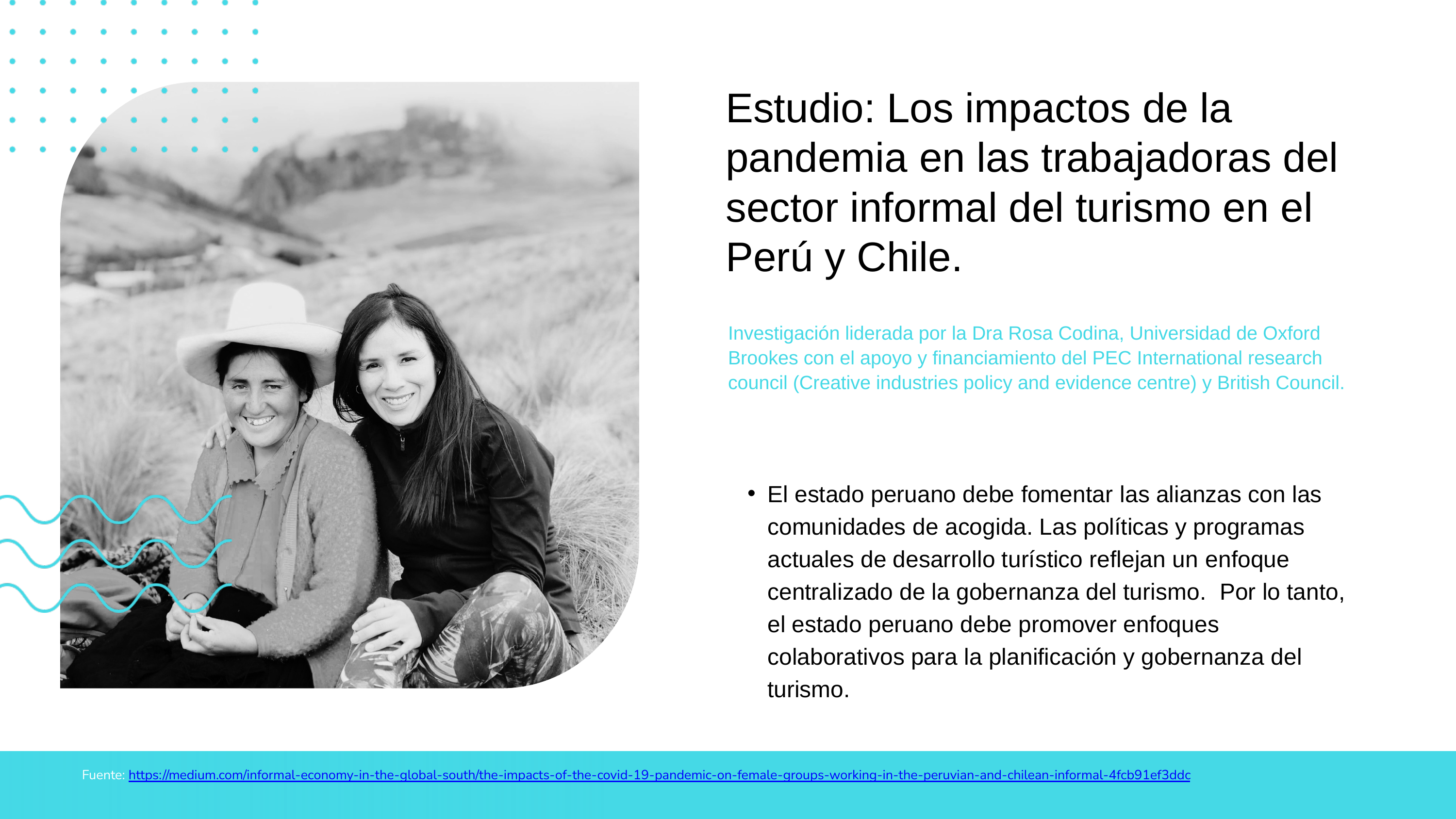

Estudio: Los impactos de la pandemia en las trabajadoras del sector informal del turismo en el Perú y Chile.

Investigación liderada por la Dra Rosa Codina, Universidad de Oxford Brookes con el apoyo y financiamiento del PEC International research council (Creative industries policy and evidence centre) y British Council.

El estado peruano debe fomentar las alianzas con las comunidades de acogida. Las políticas y programas actuales de desarrollo turístico reflejan un enfoque centralizado de la gobernanza del turismo.  Por lo tanto, el estado peruano debe promover enfoques colaborativos para la planificación y gobernanza del turismo.

Fuente: https://medium.com/informal-economy-in-the-global-south/the-impacts-of-the-covid-19-pandemic-on-female-groups-working-in-the-peruvian-and-chilean-informal-4fcb91ef3ddc